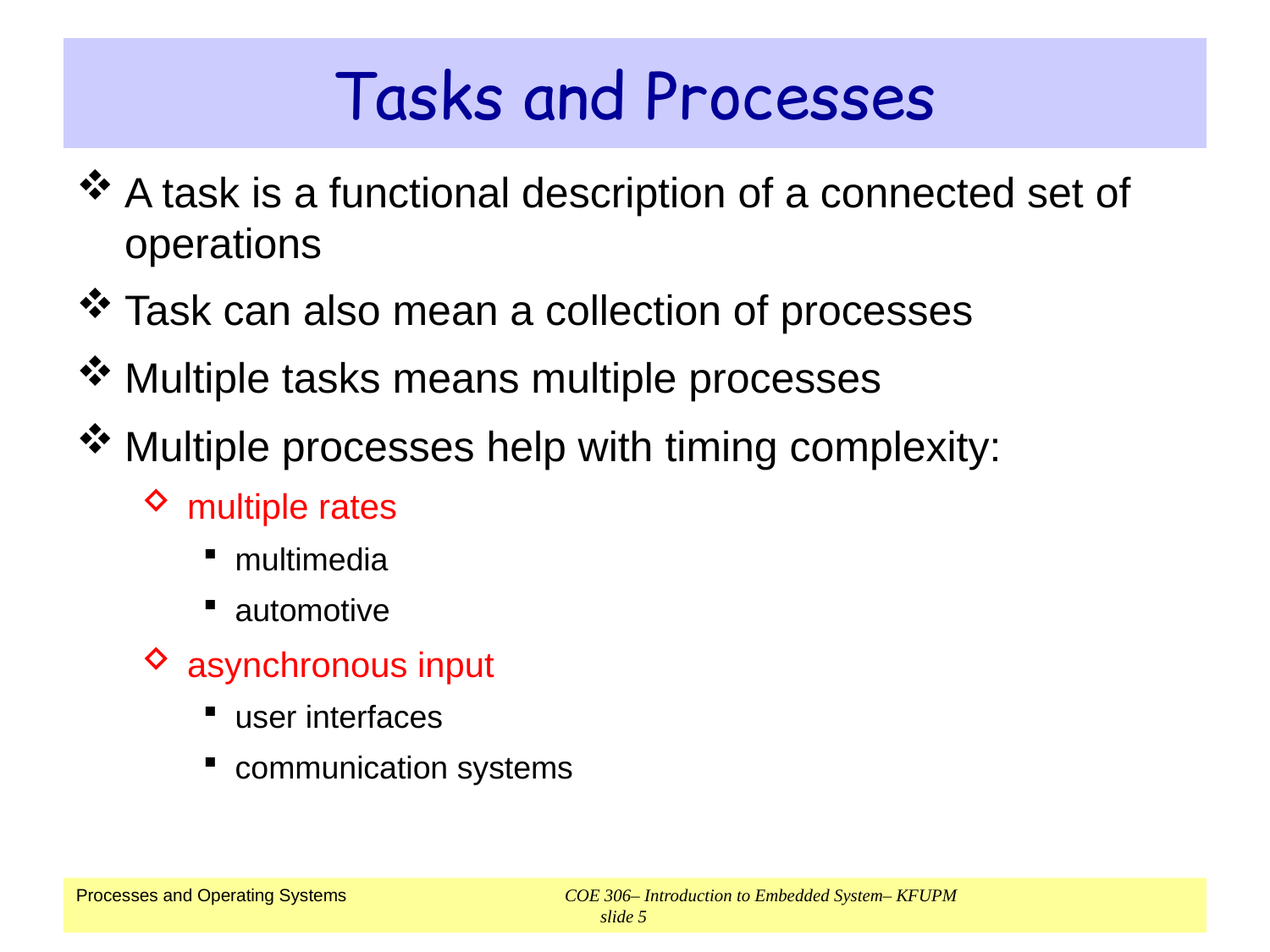

# Tasks and Processes
A task is a functional description of a connected set of operations
Task can also mean a collection of processes
Multiple tasks means multiple processes
Multiple processes help with timing complexity:
multiple rates
multimedia
automotive
asynchronous input
user interfaces
communication systems